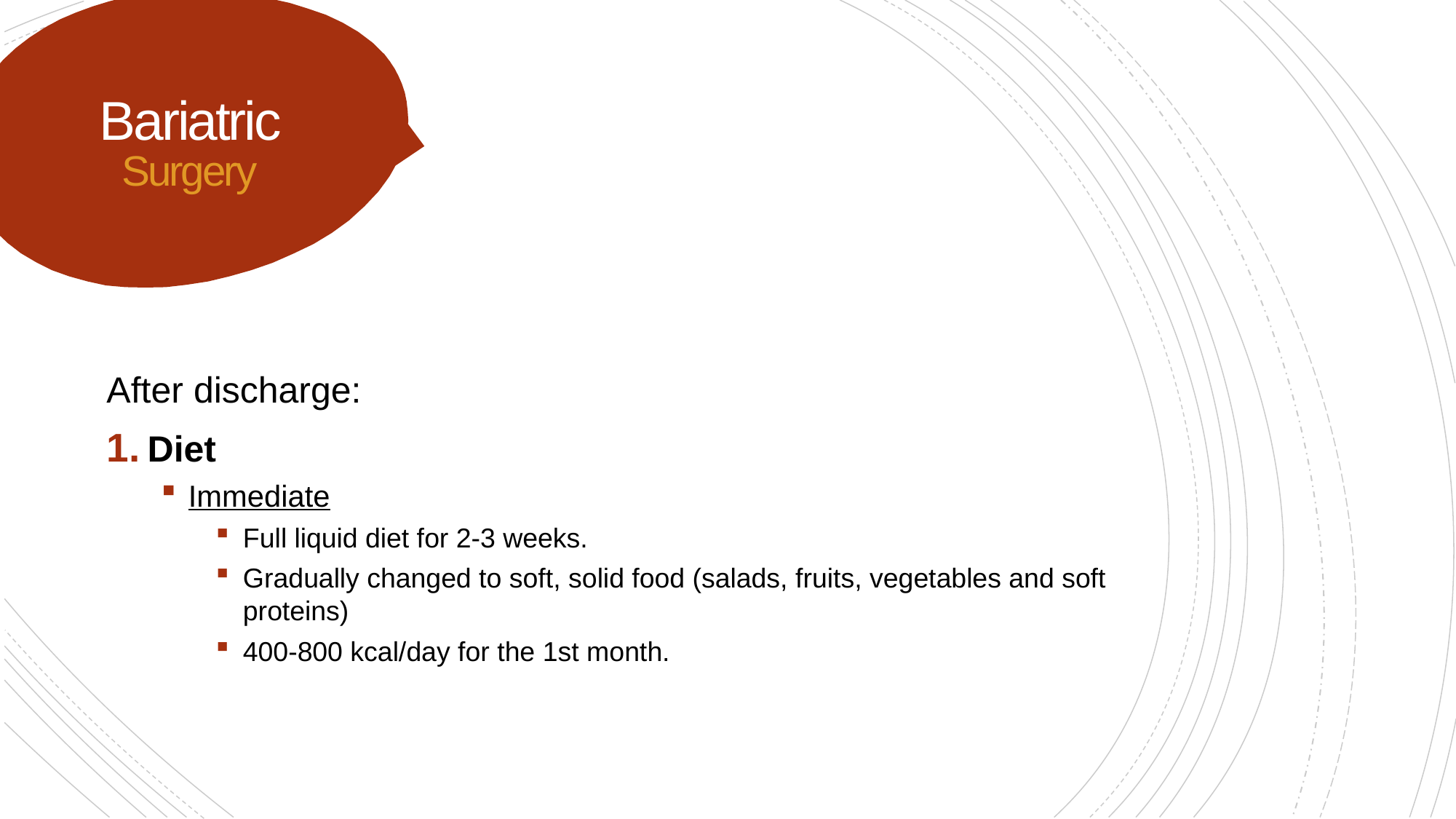

# Bariatric Surgery
After discharge:
Diet
Immediate
Full liquid diet for 2-3 weeks.
Gradually changed to soft, solid food (salads, fruits, vegetables and soft proteins)
400-800 kcal/day for the 1st month.